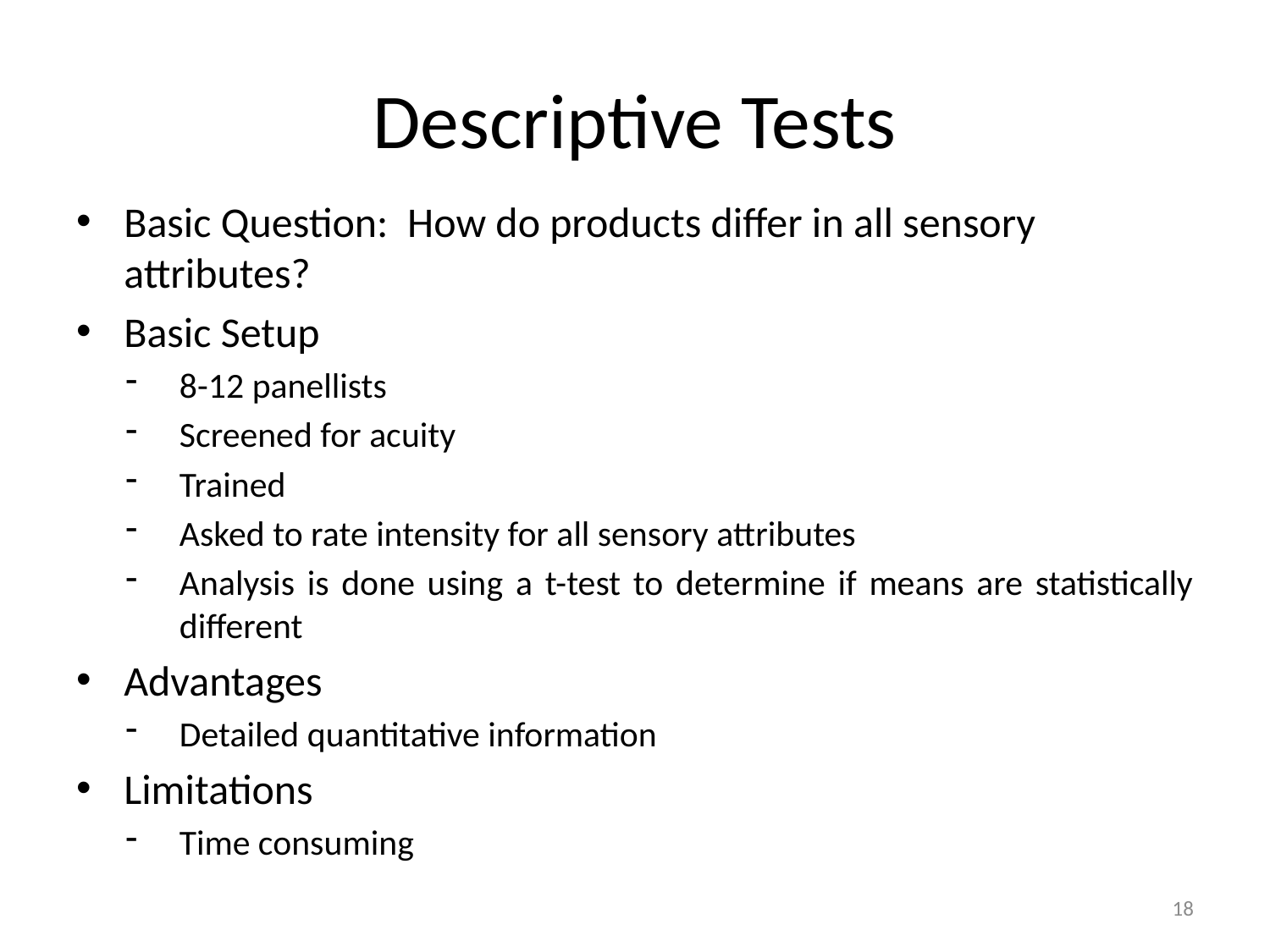

# Descriptive Tests
Basic Question:  How do products differ in all sensory attributes?
Basic Setup
8-12 panellists
Screened for acuity
Trained
Asked to rate intensity for all sensory attributes
Analysis is done using a t-test to determine if means are statistically different
Advantages
Detailed quantitative information
Limitations
Time consuming

18